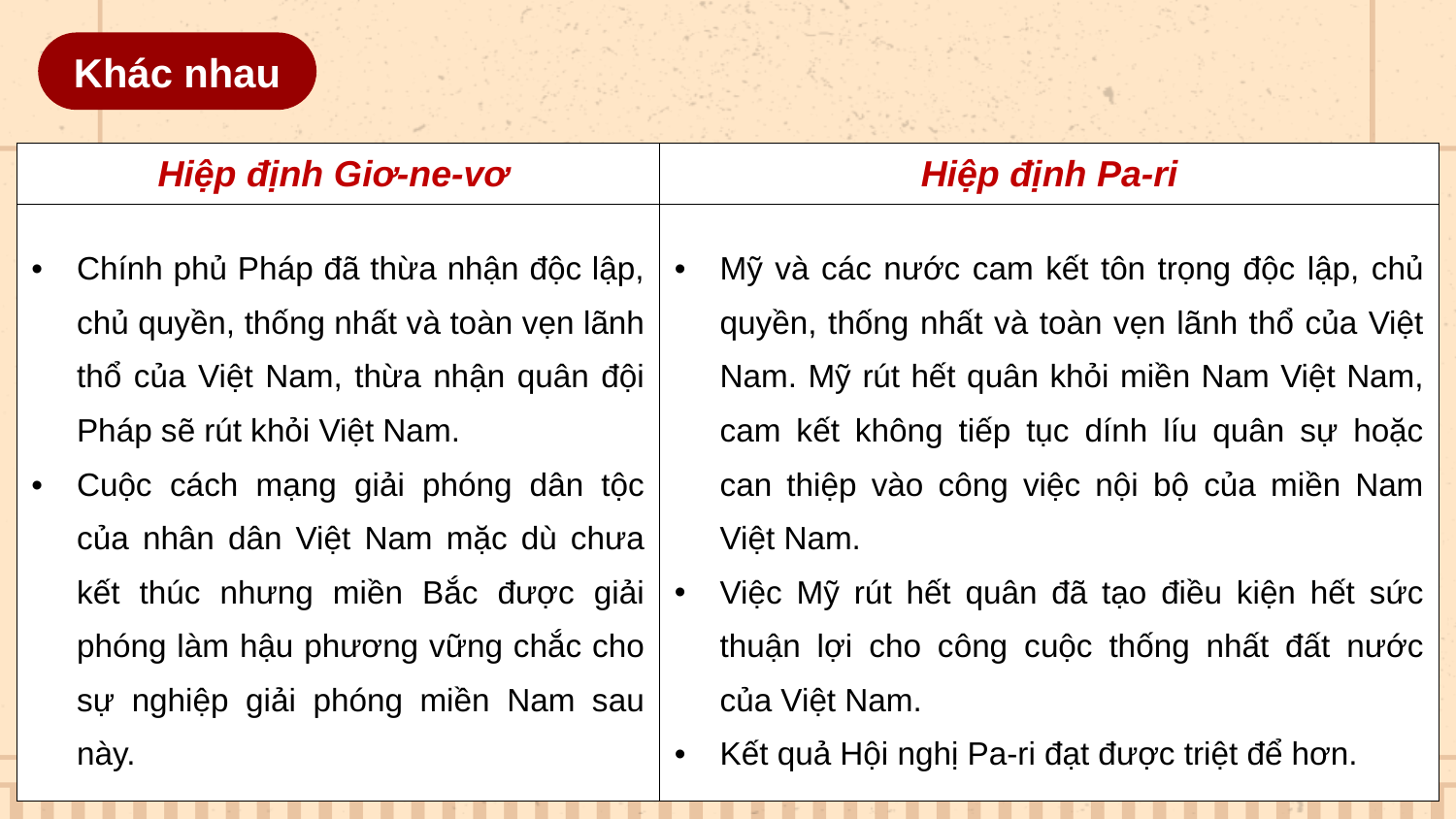

Khác nhau
| Hiệp định Giơ-ne-vơ | Hiệp định Pa-ri |
| --- | --- |
| Chính phủ Pháp đã thừa nhận độc lập, chủ quyền, thống nhất và toàn vẹn lãnh thổ của Việt Nam, thừa nhận quân đội Pháp sẽ rút khỏi Việt Nam. Cuộc cách mạng giải phóng dân tộc của nhân dân Việt Nam mặc dù chưa kết thúc nhưng miền Bắc được giải phóng làm hậu phương vững chắc cho sự nghiệp giải phóng miền Nam sau này. | Mỹ và các nước cam kết tôn trọng độc lập, chủ quyền, thống nhất và toàn vẹn lãnh thổ của Việt Nam. Mỹ rút hết quân khỏi miền Nam Việt Nam, cam kết không tiếp tục dính líu quân sự hoặc can thiệp vào công việc nội bộ của miền Nam Việt Nam. Việc Mỹ rút hết quân đã tạo điều kiện hết sức thuận lợi cho công cuộc thống nhất đất nước của Việt Nam. Kết quả Hội nghị Pa-ri đạt được triệt để hơn. |